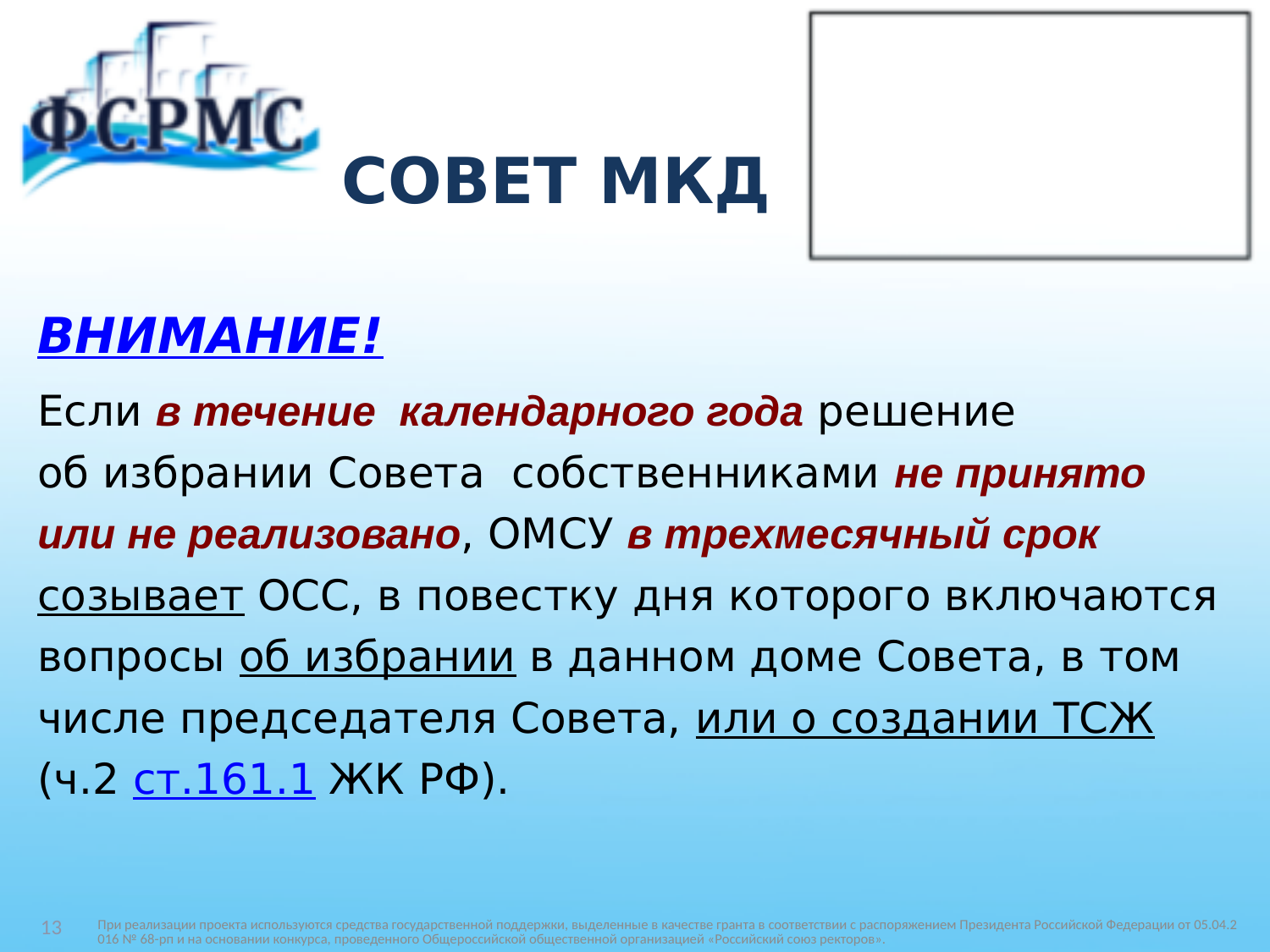

# СОВЕТ МКД
ВНИМАНИЕ!
Если в течение  календарного года решение
об избрании Совета  собственниками не принято
или не реализовано, ОМСУ в трехмесячный срок
созывает ОСС, в повестку дня которого включаются
вопросы об избрании в данном доме Совета, в том
числе председателя Совета, или о создании ТСЖ
(ч.2 ст.161.1 ЖК РФ).

При реализации проекта используются средства государственной поддержки, выделенные в качестве гранта в соответствии c распоряжением Президента Российской Федерации от 05.04.2016 № 68-рп и на основании конкурса, проведенного Общероссийской общественной организацией «Российский союз ректоров».
13